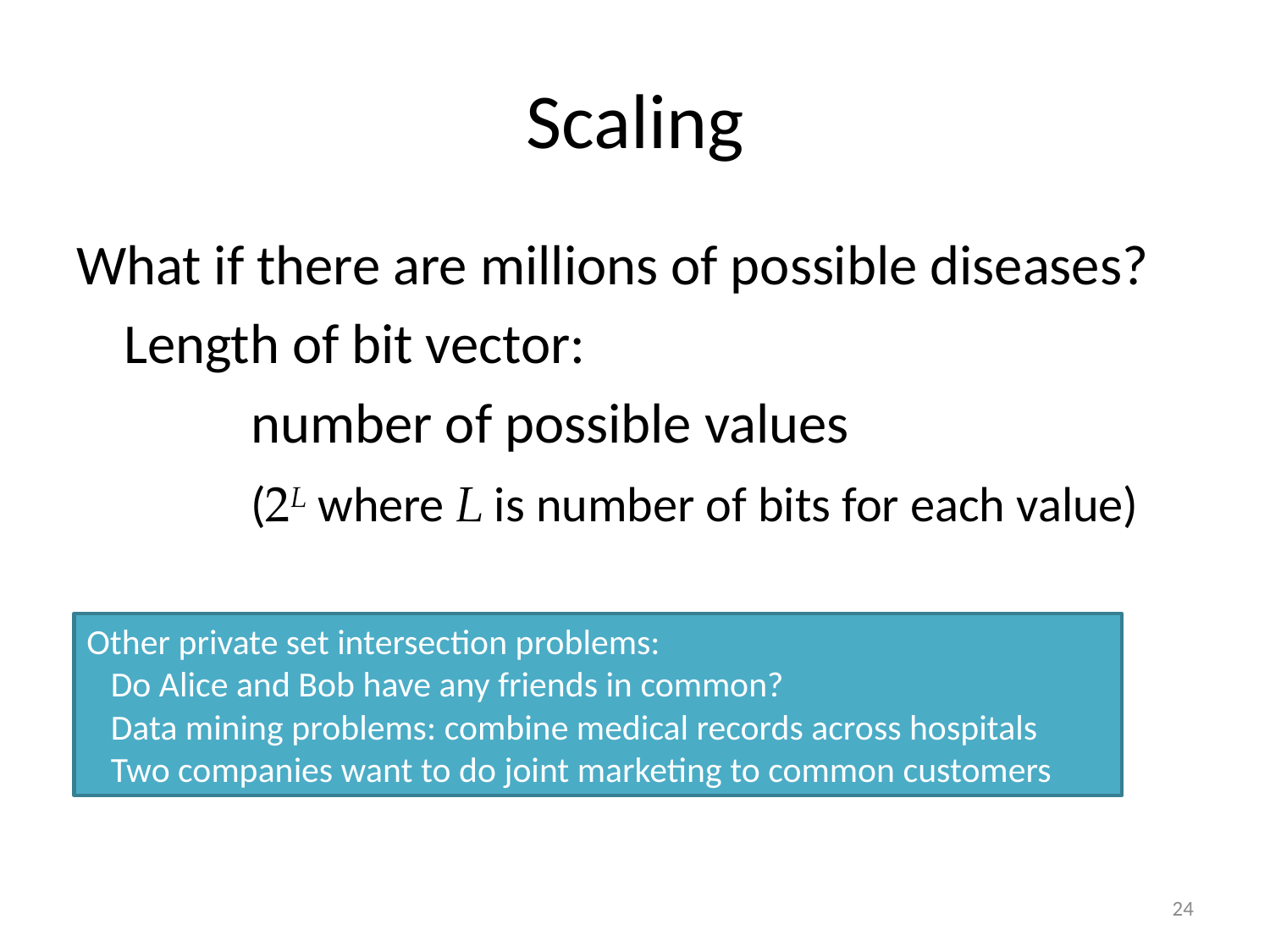

# Scaling
What if there are millions of possible diseases?
	Length of bit vector:
		number of possible values
		(2L where L is number of bits for each value)

Other private set intersection problems:
   Do Alice and Bob have any friends in common?
   Data mining problems: combine medical records across hospitals
   Two companies want to do joint marketing to common customers
24